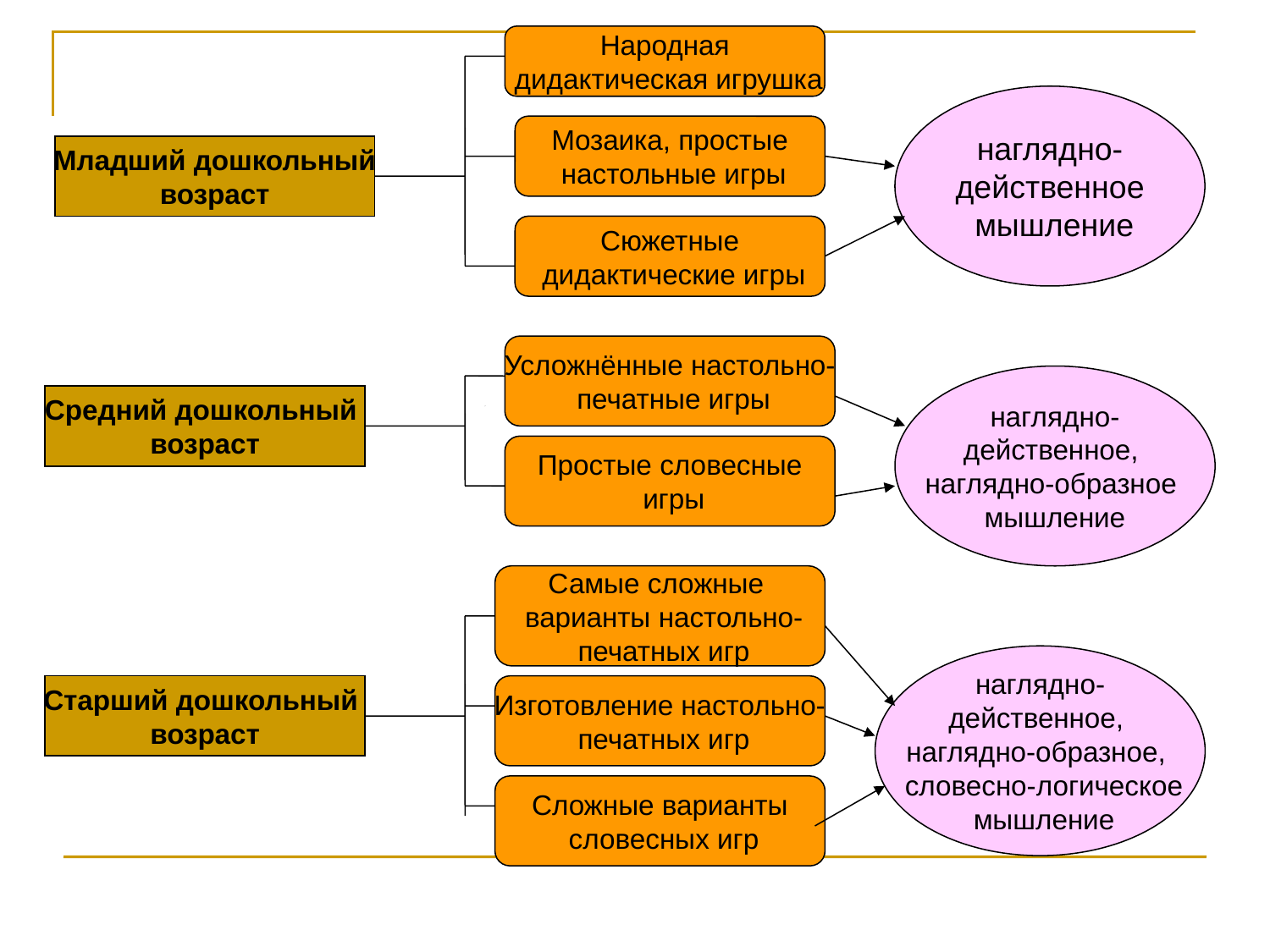

Народная
 дидактическая игрушка

наглядно-
действенное
 мышление

Мозаика, простые
 настольные игры

Младший дошкольный
 возраст

Сюжетные
 дидактические игры

Усложнённые настольно-
 печатные игры

наглядно-
действенное,
наглядно-образное
мышление

Средний дошкольный
возраст

Простые словесные
 игры

Самые сложные
 варианты настольно-
 печатных игр

наглядно-
действенное,
наглядно-образное,
 словесно-логическое
 мышление
Старший дошкольный
возраст

Изготовление настольно-
 печатных игр

Сложные варианты
 словесных игр